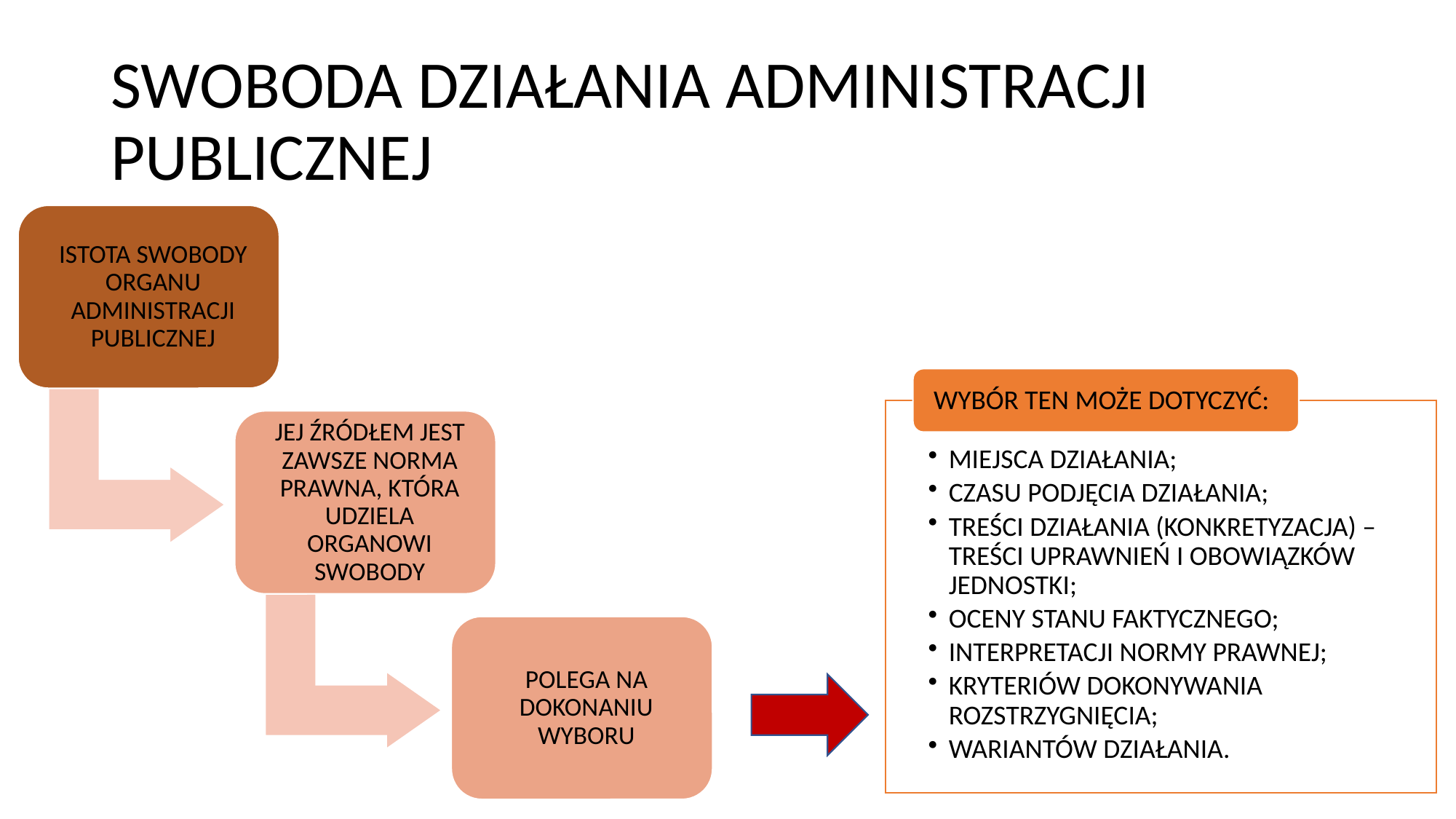

# SWOBODA DZIAŁANIA ADMINISTRACJI PUBLICZNEJ
ISTOTA SWOBODY ORGANU ADMINISTRACJI PUBLICZNEJ
JEJ ŹRÓDŁEM JEST ZAWSZE NORMA PRAWNA, KTÓRA UDZIELA ORGANOWI SWOBODY
POLEGA NA DOKONANIU WYBORU
MIEJSCA DZIAŁANIA;
CZASU PODJĘCIA DZIAŁANIA;
TREŚCI DZIAŁANIA (KONKRETYZACJA) – TREŚCI UPRAWNIEŃ I OBOWIĄZKÓW JEDNOSTKI;
OCENY STANU FAKTYCZNEGO;
INTERPRETACJI NORMY PRAWNEJ;
KRYTERIÓW DOKONYWANIA ROZSTRZYGNIĘCIA;
WARIANTÓW DZIAŁANIA.
WYBÓR TEN MOŻE DOTYCZYĆ: